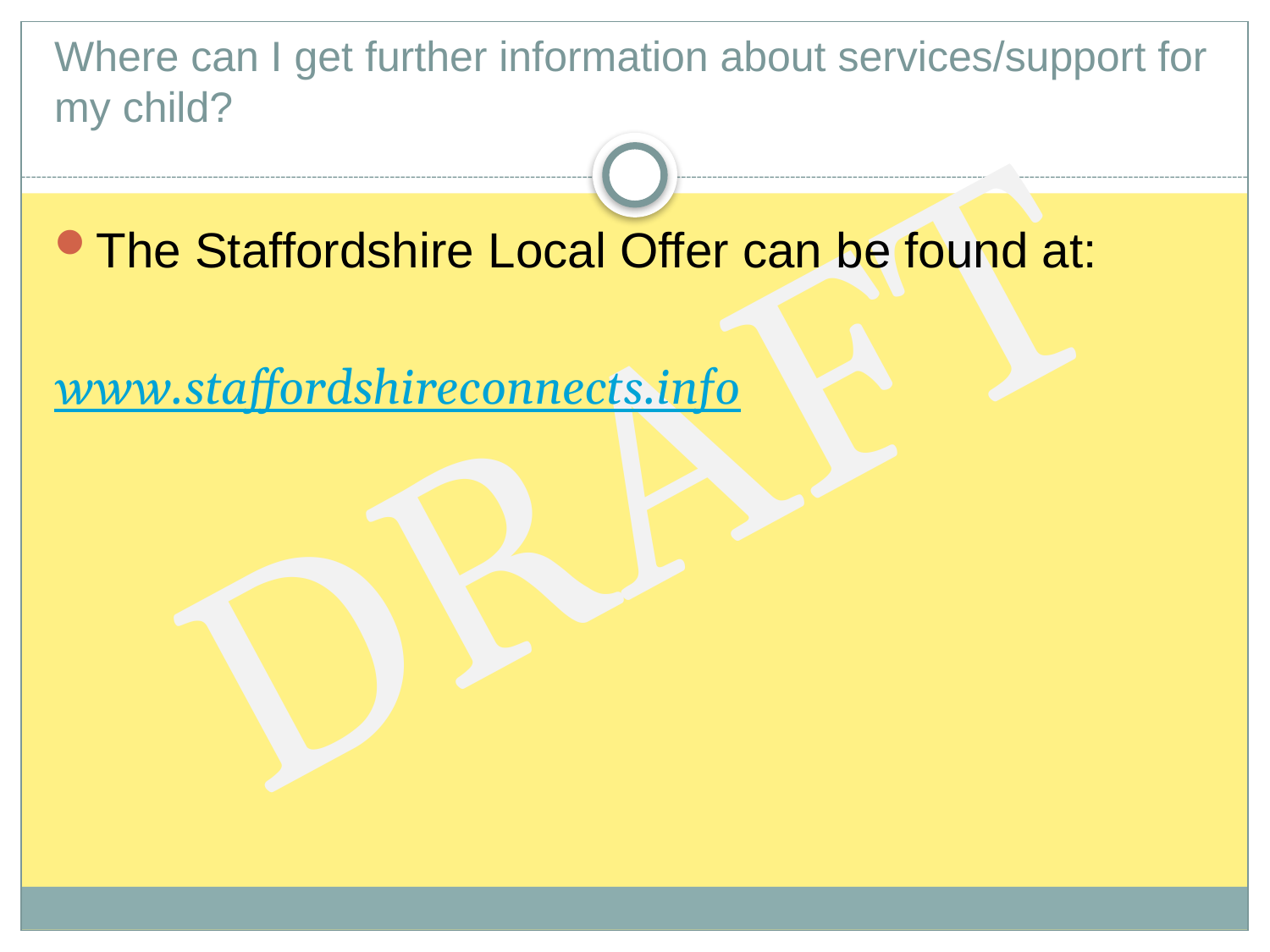

# Where can I get further information about services/support for my child?
The Staffordshire Local Offer can be found at:

www.staffordshireconnects.info